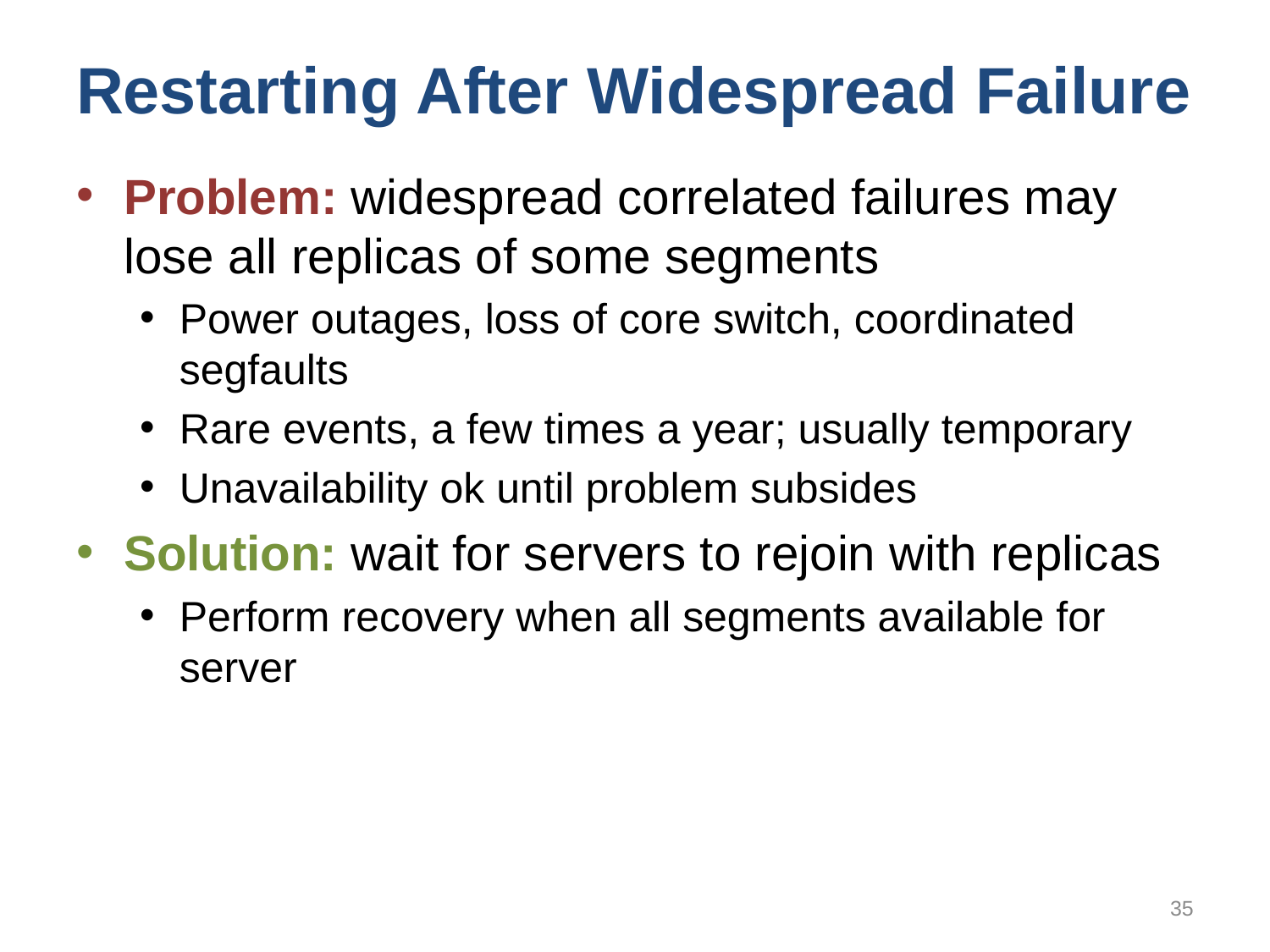

# Restarting After Widespread Failure
Problem: widespread correlated failures may lose all replicas of some segments
Power outages, loss of core switch, coordinated segfaults
Rare events, a few times a year; usually temporary
Unavailability ok until problem subsides
Solution: wait for servers to rejoin with replicas
Perform recovery when all segments available for server
35